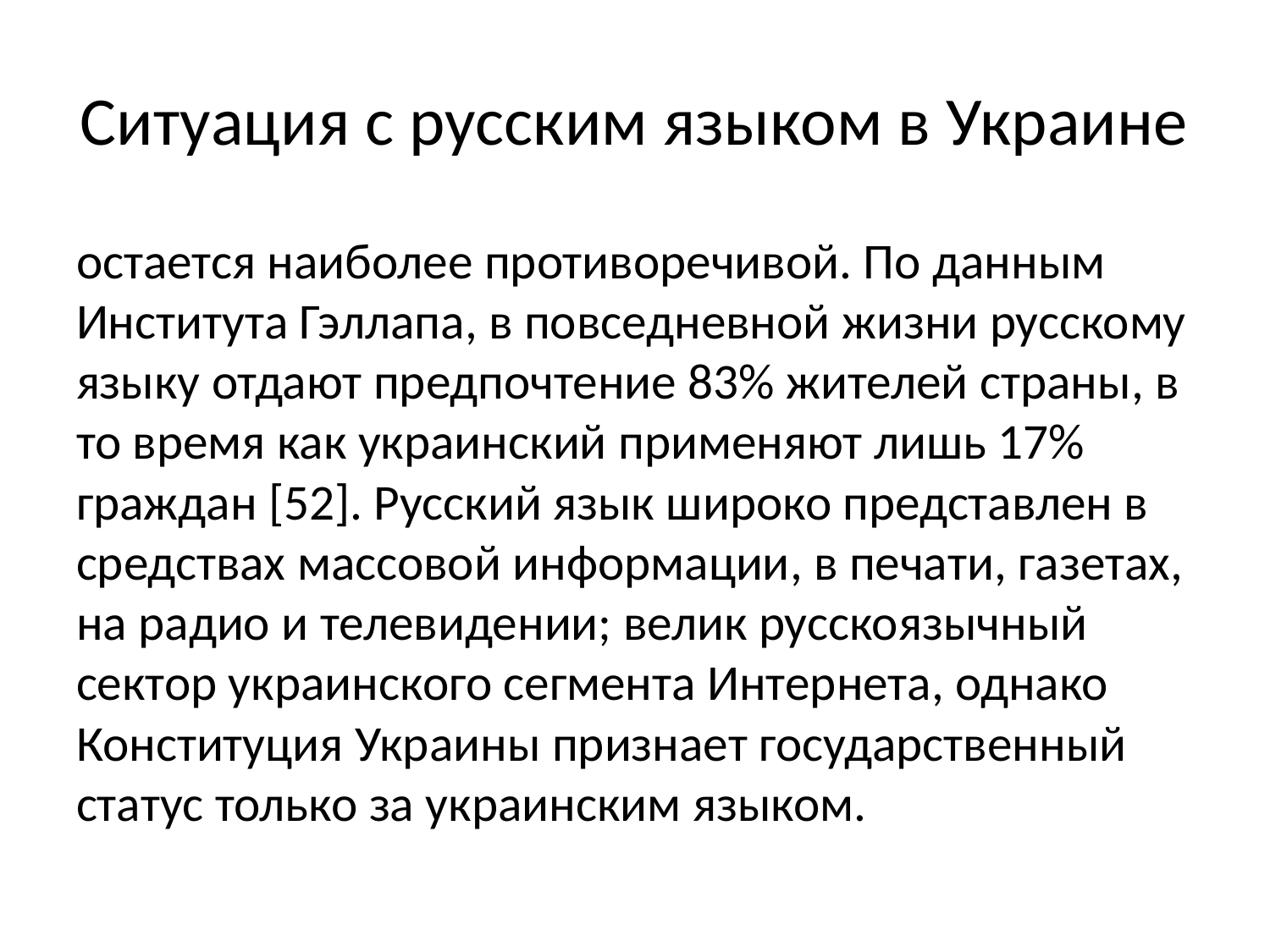

# Ситуация с русским языком в Украине
остается наиболее противоречивой. По данным Института Гэллапа, в повседневной жизни русскому языку отдают предпочтение 83% жителей страны, в то время как украинский применяют лишь 17% граждан [52]. Русский язык широко представлен в средствах массовой информации, в печати, газетах, на радио и телевидении; велик русскоязычный сектор украинского сегмента Интернета, однако Конституция Украины признает государственный статус только за украинским языком.